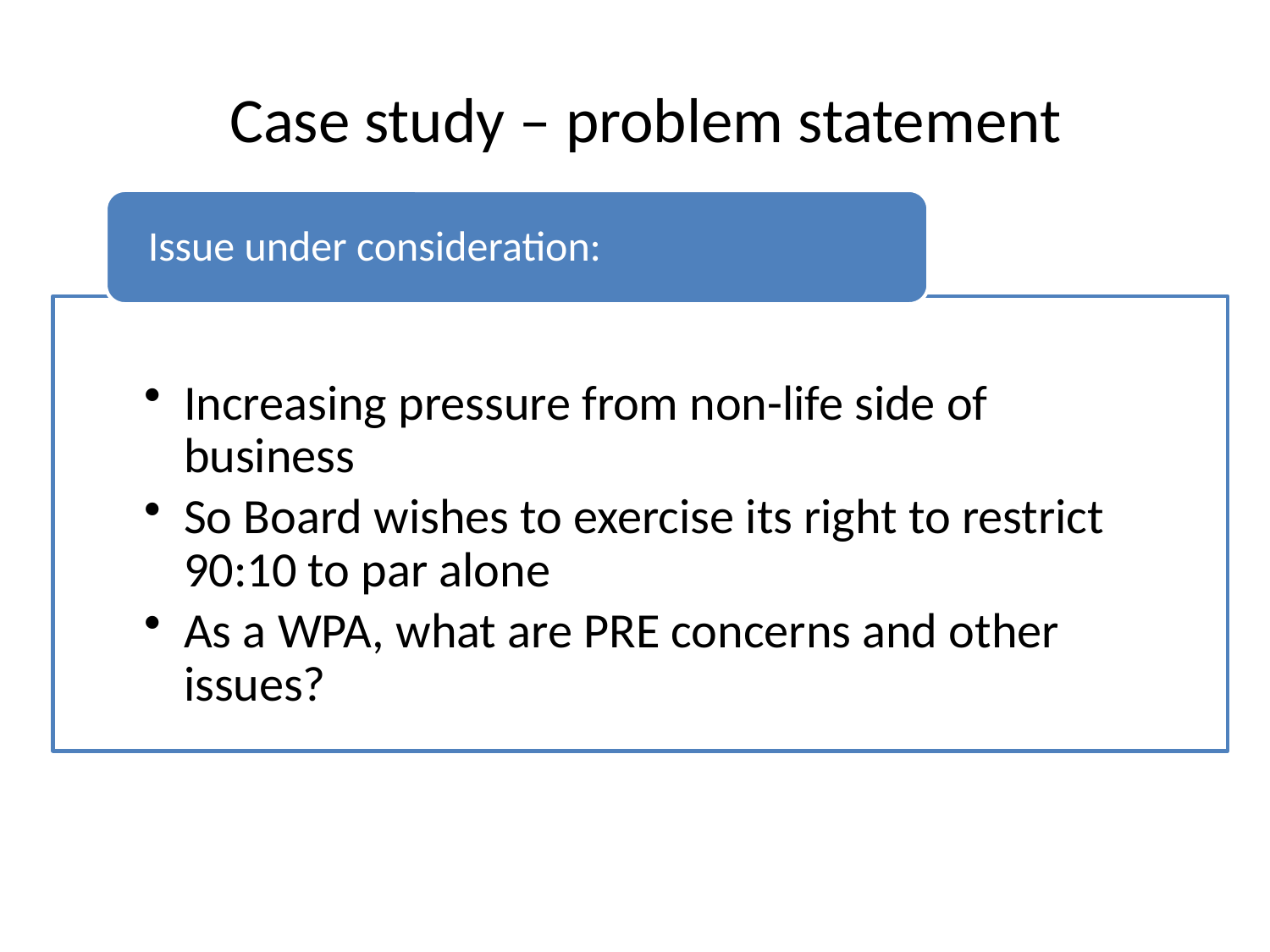

# Case study – problem statement

Increasing pressure from non-life side of business
So Board wishes to exercise its right to restrict 90:10 to par alone
As a WPA, what are PRE concerns and other issues?
Issue under consideration: